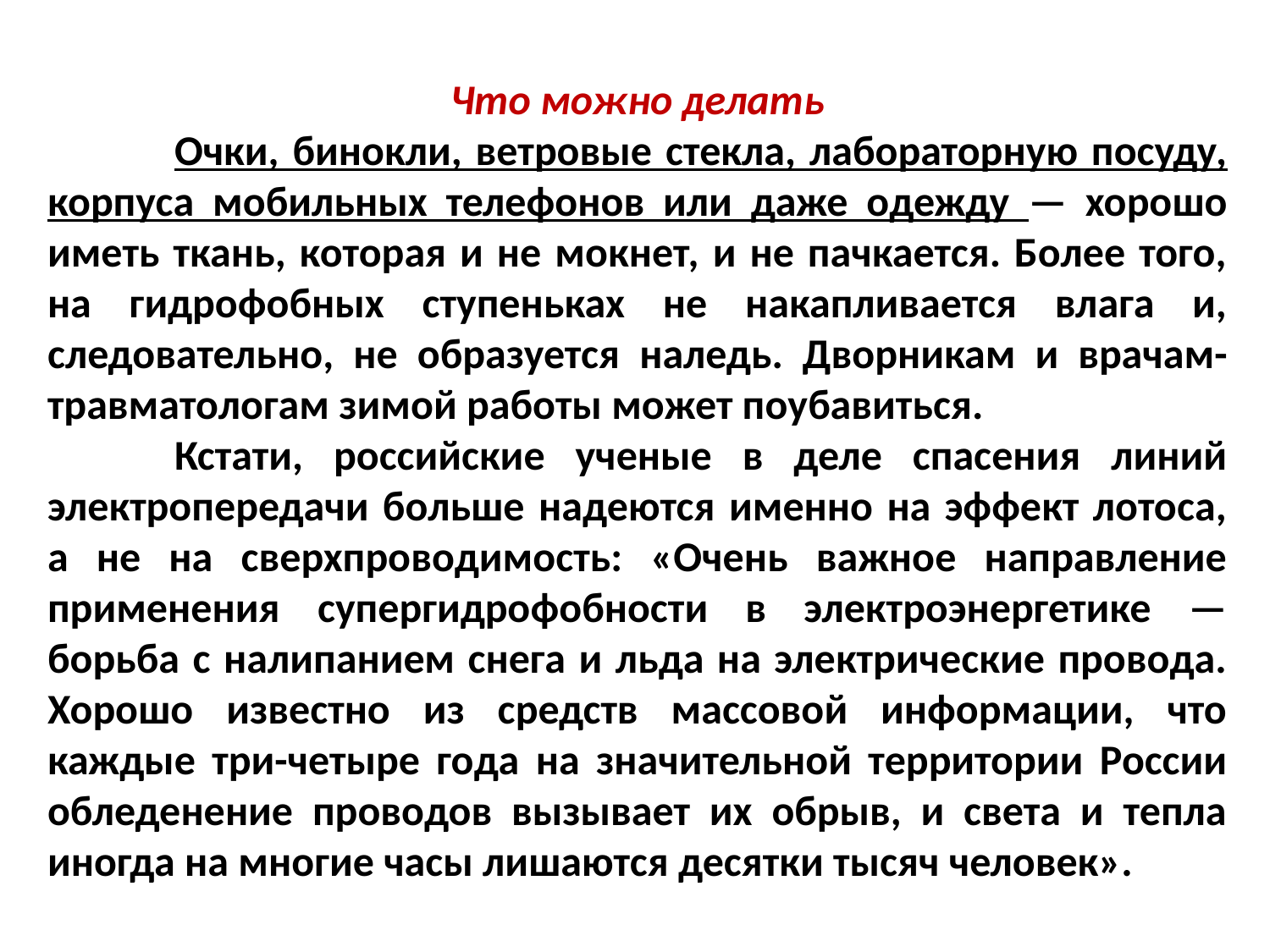

Что можно делать
	Очки, бинокли, ветровые стекла, лабораторную посуду, корпуса мобильных телефонов или даже одежду — хорошо иметь ткань, которая и не мокнет, и не пачкается. Более того, на гидрофобных ступеньках не накапливается влага и, следовательно, не образуется наледь. Дворникам и врачам-травматологам зимой работы может поубавиться.
	Кстати, российские ученые в деле спасения линий электропередачи больше надеются именно на эффект лотоса, а не на сверхпроводимость: «Очень важное направление применения супергидрофобности в электроэнергетике — борьба с налипанием снега и льда на электрические провода. Хорошо известно из средств массовой информации, что каждые три-четыре года на значительной территории России обледенение проводов вызывает их обрыв, и света и тепла иногда на многие часы лишаются десятки тысяч человек».